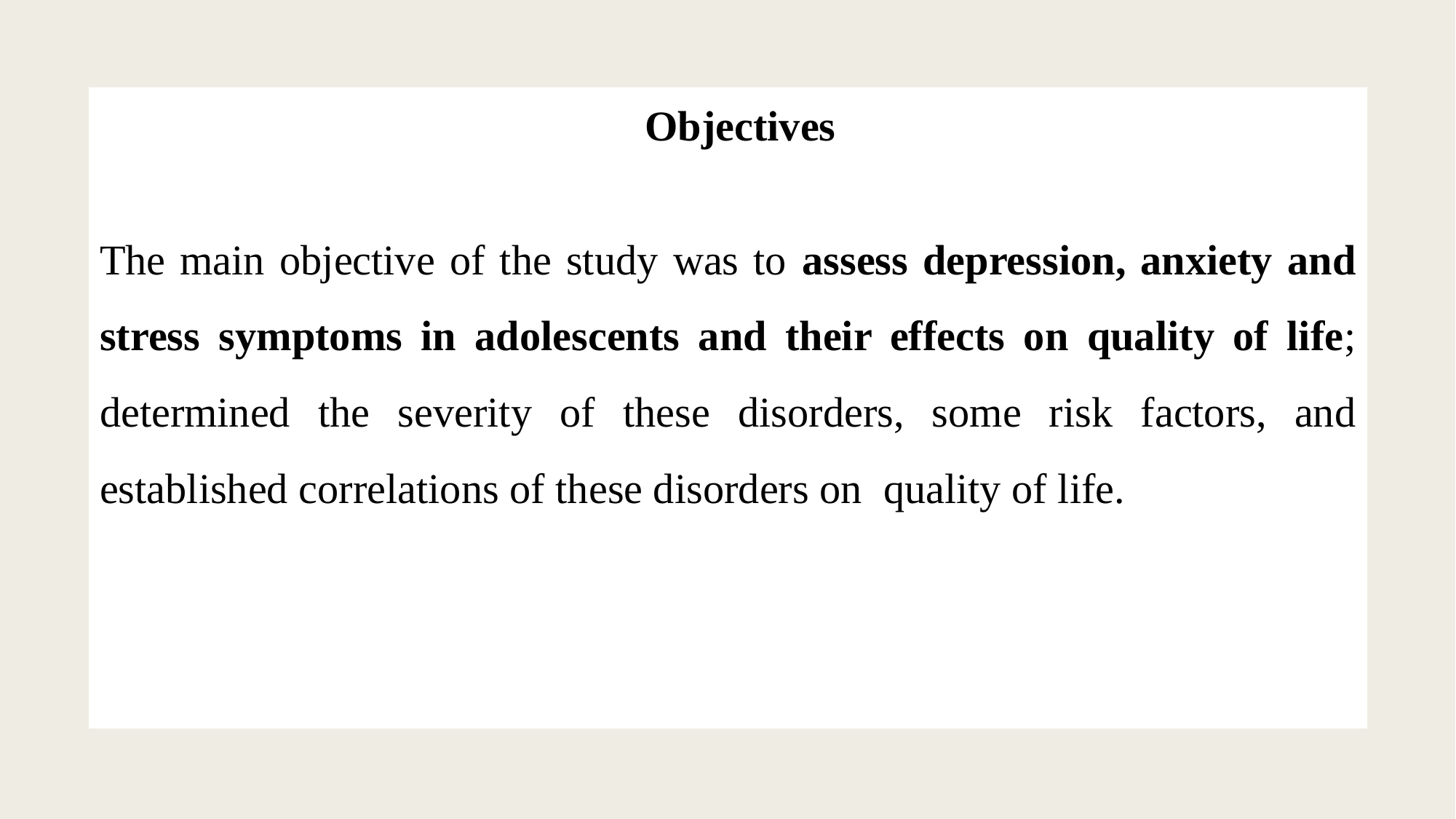

Objectives

The main objective of the study was to assess depression, anxiety and stress symptoms in adolescents and their effects on quality of life; determined the severity of these disorders, some risk factors, and established correlations of these disorders on  quality of life.